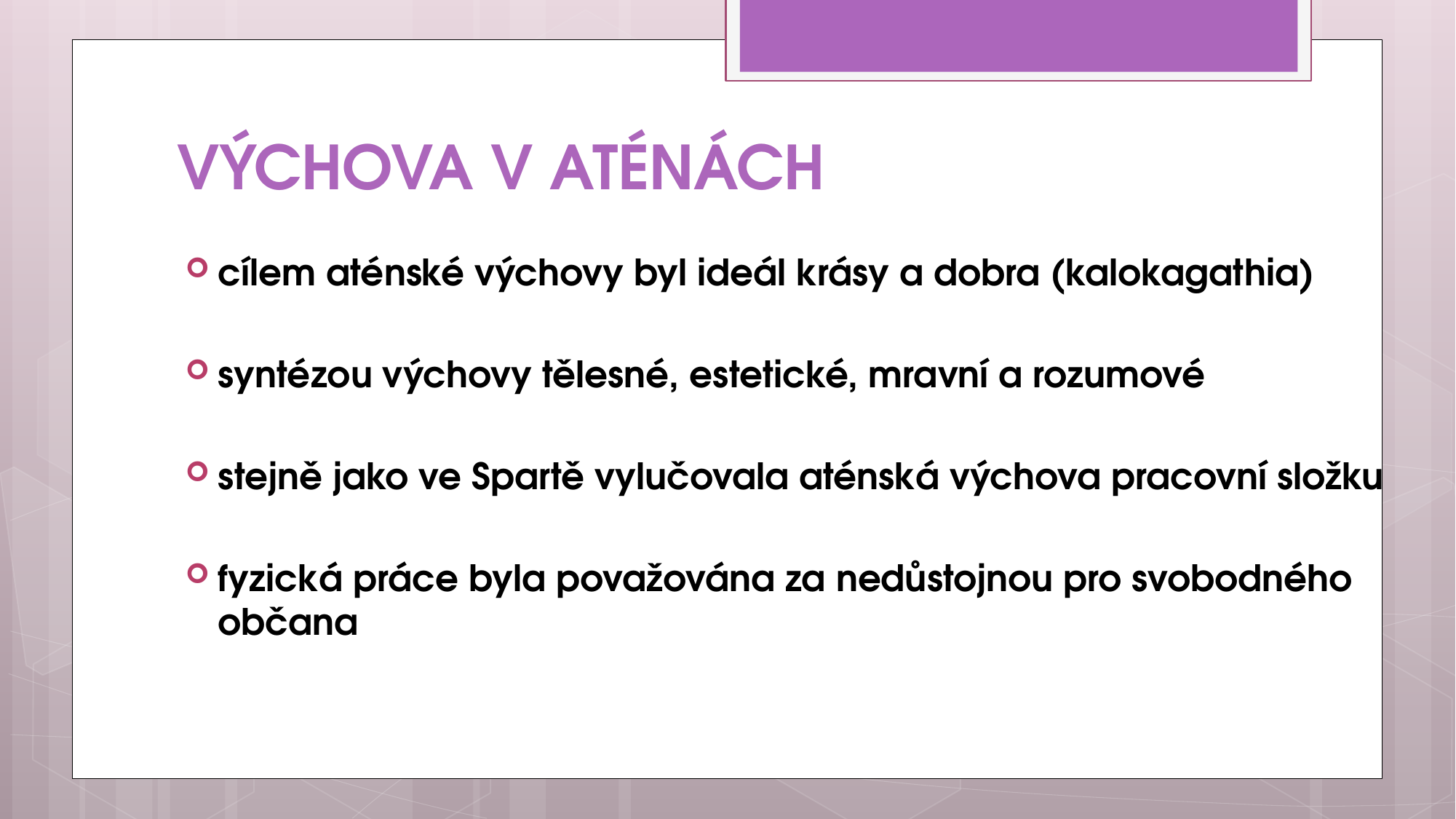

# VÝCHOVA V ATÉNÁCH
cílem aténské výchovy byl ideál krásy a dobra (kalokagathia)

syntézou výchovy tělesné, estetické, mravní a rozumové

stejně jako ve Spartě vylučovala aténská výchova pracovní složku

fyzická práce byla považována za nedůstojnou pro svobodného občana